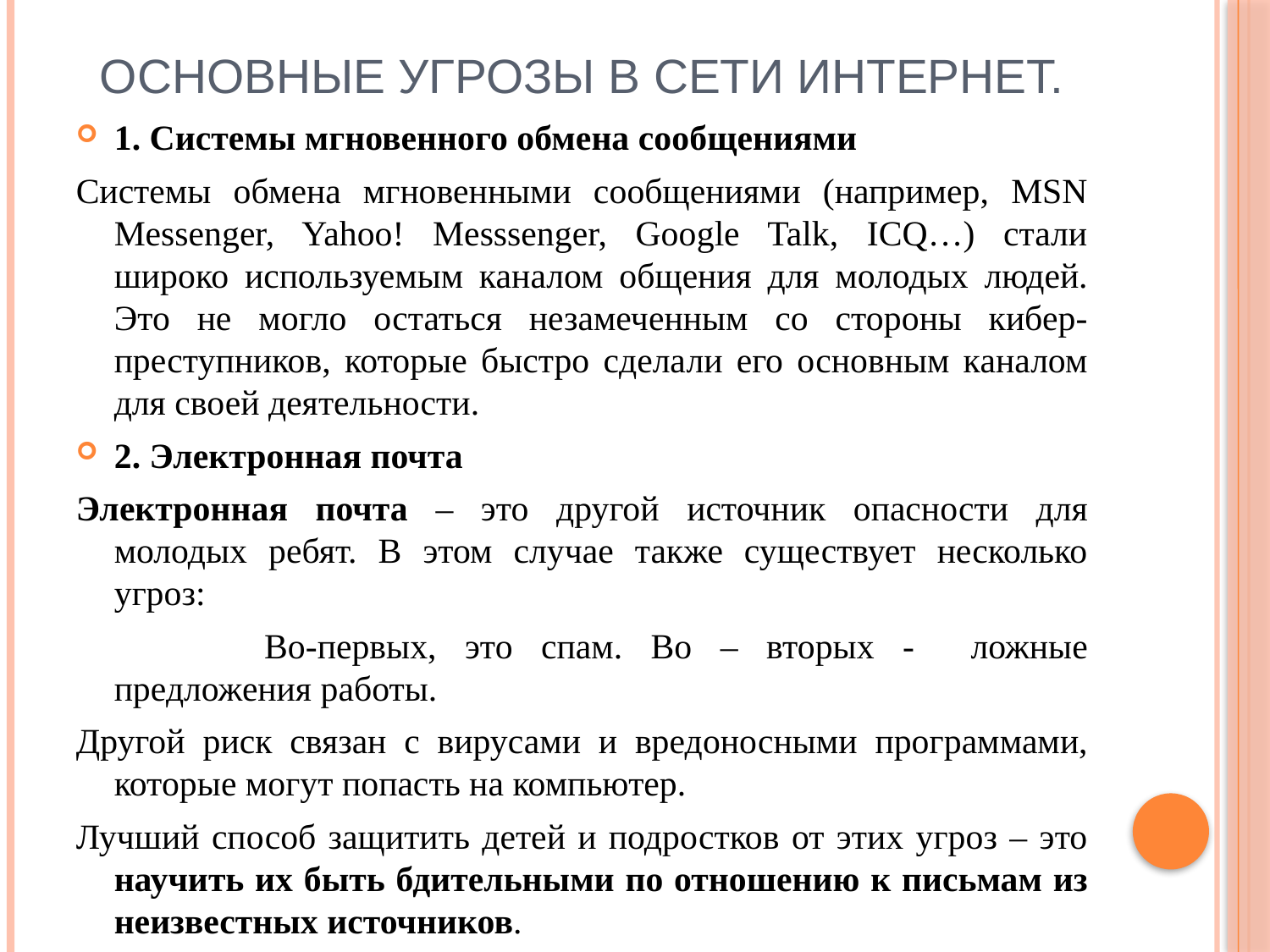

# Основные угрозы в сети Интернет.
1. Системы мгновенного обмена сообщениями
Системы обмена мгновенными сообщениями (например, MSN Messenger, Yahoo! Messsenger, Google Talk, ICQ…) стали широко используемым каналом общения для молодых людей. Это не могло остаться незамеченным со стороны кибер-преступников, которые быстро сделали его основным каналом для своей деятельности.
2. Электронная почта
Электронная почта – это другой источник опасности для молодых ребят. В этом случае также существует несколько угроз:
                   Во-первых, это спам. Во – вторых -  ложные предложения работы.
Другой риск связан с вирусами и вредоносными программами, которые могут попасть на компьютер.
Лучший способ защитить детей и подростков от этих угроз – это научить их быть бдительными по отношению к письмам из неизвестных источников.